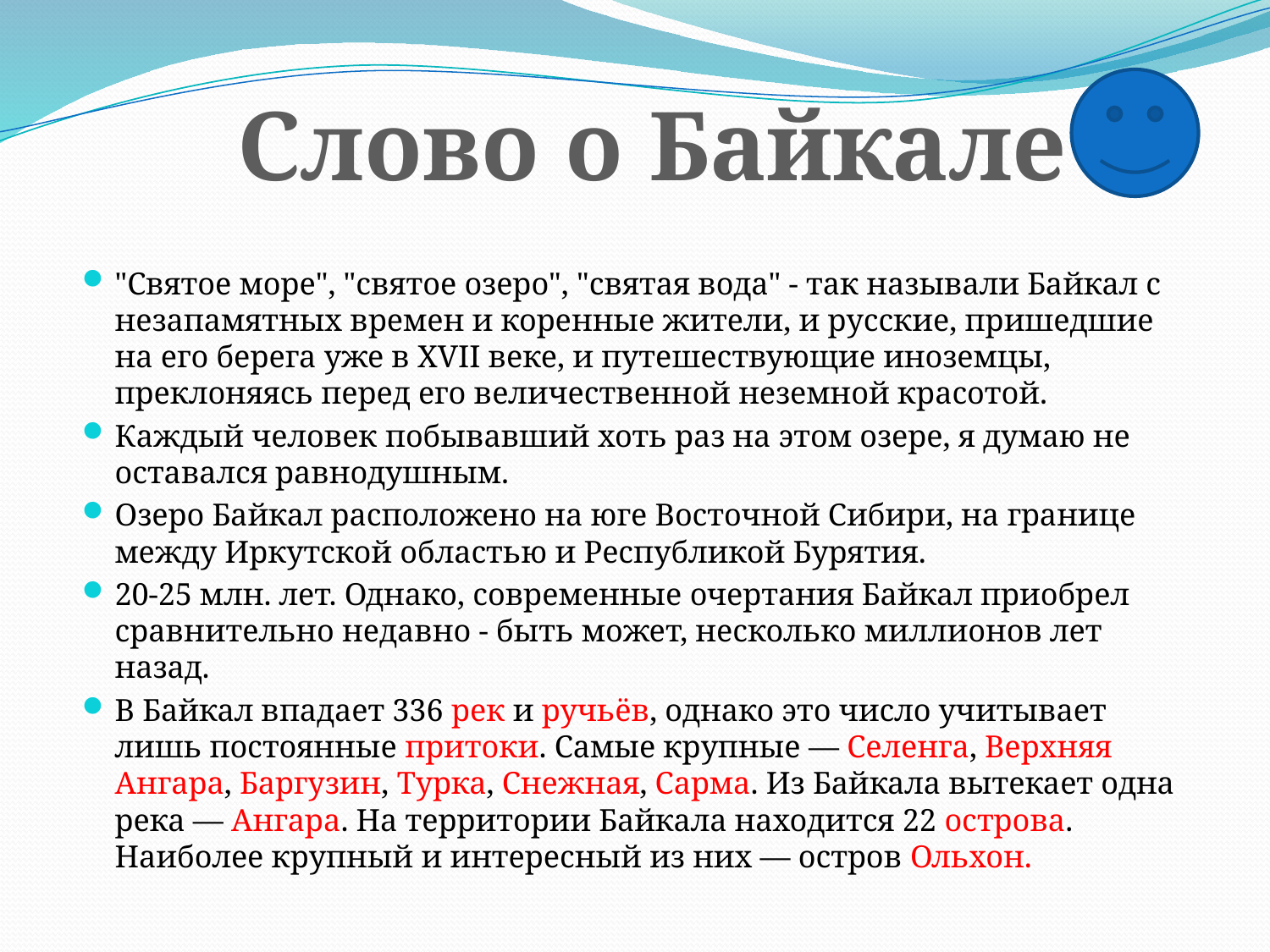

Слово о Байкале
"Святое море", "святое озеро", "святая вода" - так называли Байкал с незапамятных времен и коренные жители, и русские, пришедшие на его берега уже в XVII веке, и путешествующие иноземцы, преклоняясь перед его величественной неземной красотой.
Каждый человек побывавший хоть раз на этом озере, я думаю не оставался равнодушным.
Озеро Байкал расположено на юге Восточной Сибири, на границе между Иркутской областью и Республикой Бурятия.
20-25 млн. лет. Однако, современные очертания Байкал приобрел сравнительно недавно - быть может, несколько миллионов лет назад.
В Байкал впадает 336 рек и ручьёв, однако это число учитывает лишь постоянные притоки. Самые крупные — Селенга, Верхняя Ангара, Баргузин, Турка, Снежная, Сарма. Из Байкала вытекает одна река — Ангара. На территории Байкала находится 22 острова. Наиболее крупный и интересный из них — остров Ольхон.